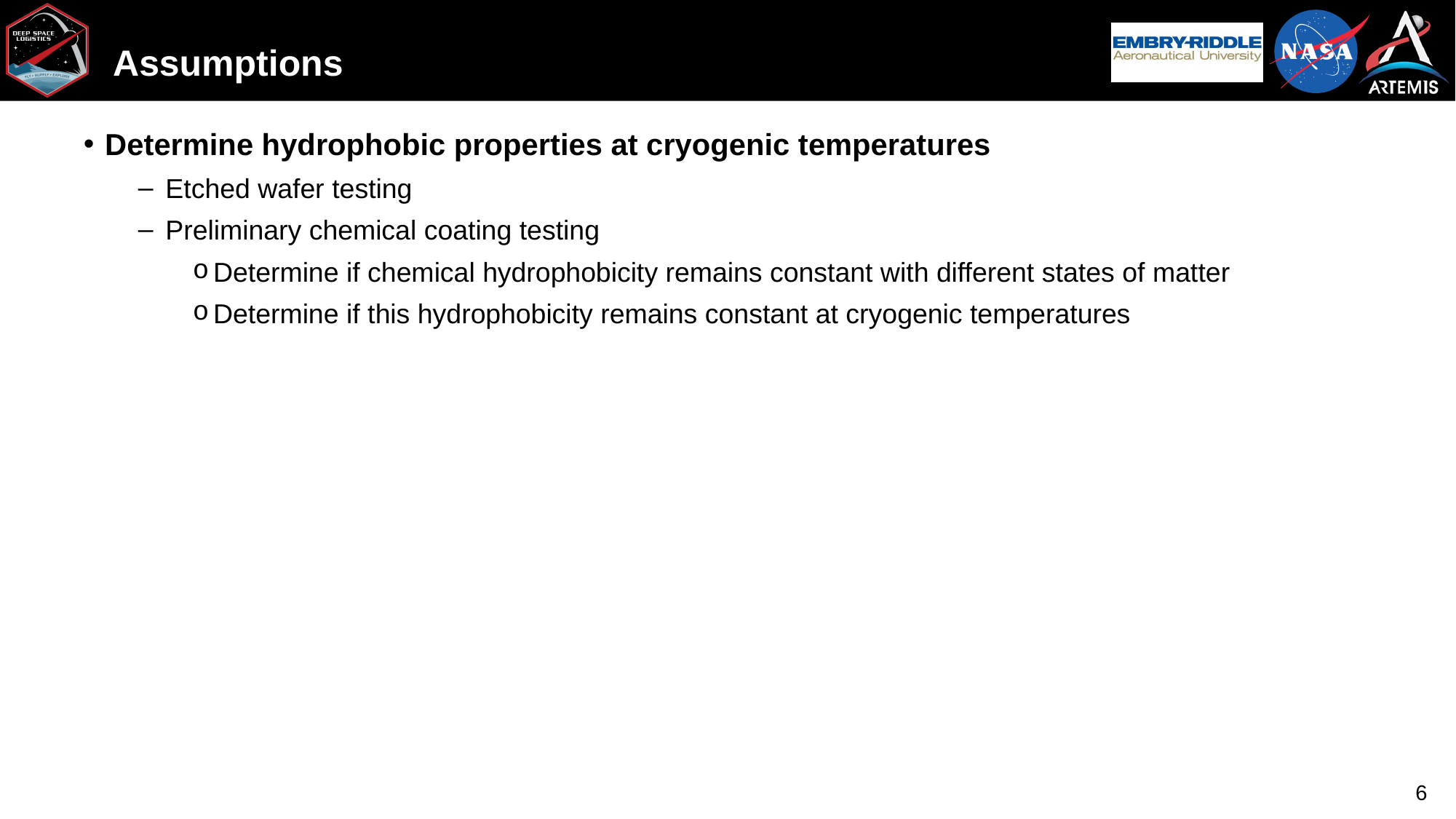

# Assumptions
Determine hydrophobic properties at cryogenic temperatures
Etched wafer testing
Preliminary chemical coating testing
Determine if chemical hydrophobicity remains constant with different states of matter
Determine if this hydrophobicity remains constant at cryogenic temperatures